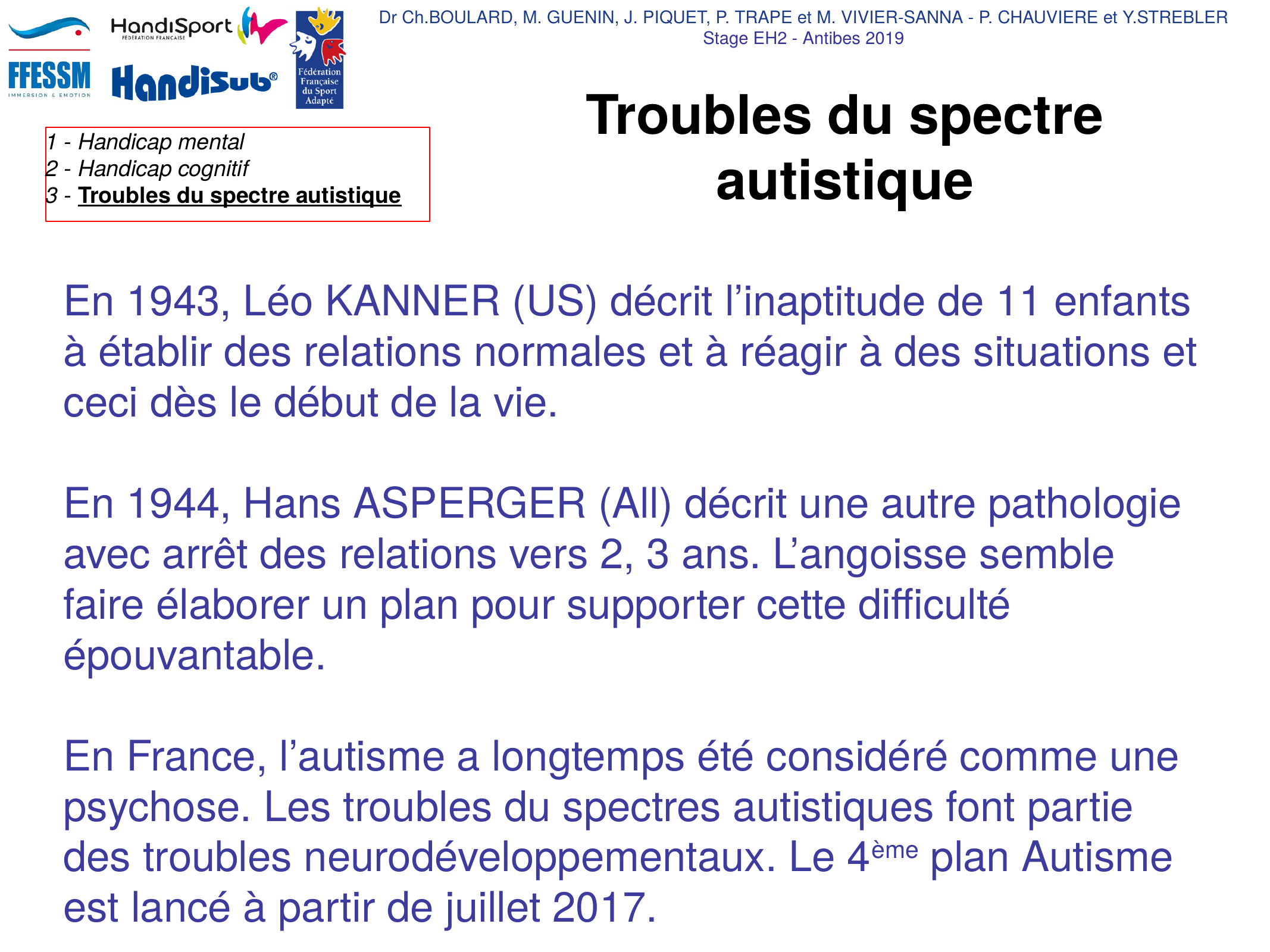

# Troubles du spectre autistique
En 1943, Léo KANNER (US) décrit l’inaptitude de 11 enfants à établir des relations normales et à réagir à des situations et ceci dès le début de la vie.

En 1944, Hans ASPERGER (All) décrit une autre pathologie avec arrêt des relations vers 2, 3 ans. L’angoisse semble faire élaborer un plan pour supporter cette difficulté épouvantable.

En France, l’autisme a longtemps été considéré comme une psychose. Les troubles du spectres autistiques font partie des troubles neurodéveloppementaux. Le 4ème plan Autisme est lancé à partir de juillet 2017.